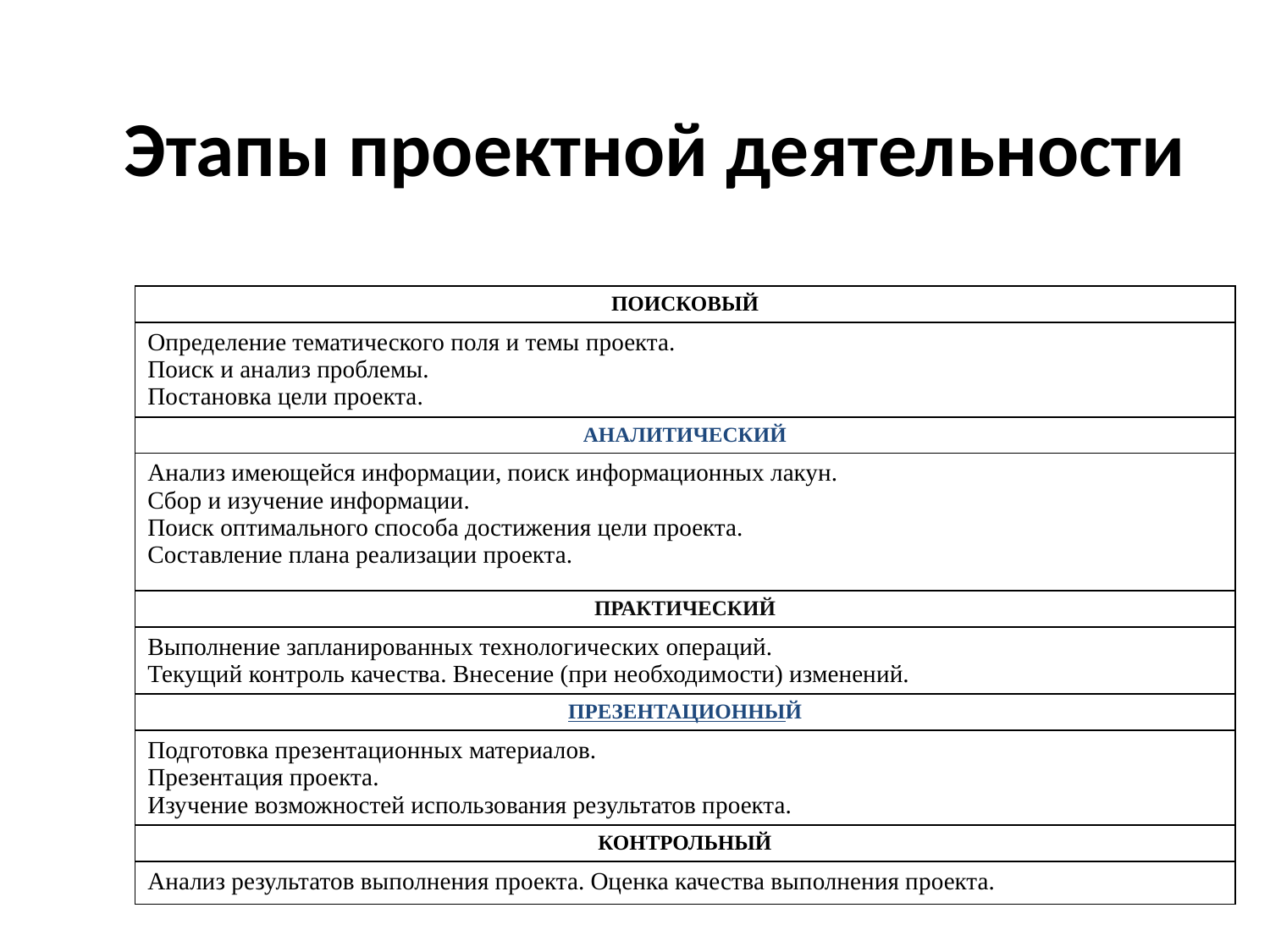

# Этапы проектной деятельности
| ПОИСКОВЫЙ |
| --- |
| Определение тематического поля и темы проекта. Поиск и анализ проблемы. Постановка цели проекта. |
| АНАЛИТИЧЕСКИЙ |
| Анализ имеющейся информации, поиск информационных лакун. Сбор и изучение информации. Поиск оптимального способа достижения цели проекта. Составление плана реализации проекта. |
| ПРАКТИЧЕСКИЙ |
| Выполнение запланированных технологических операций. Текущий контроль качества. Внесение (при необходимости) изменений. |
| ПРЕЗЕНТАЦИОННЫЙ |
| Подготовка презентационных материалов. Презентация проекта. Изучение возможностей использования результатов проекта. |
| КОНТРОЛЬНЫЙ |
| Анализ результатов выполнения проекта. Оценка качества выполнения проекта. |